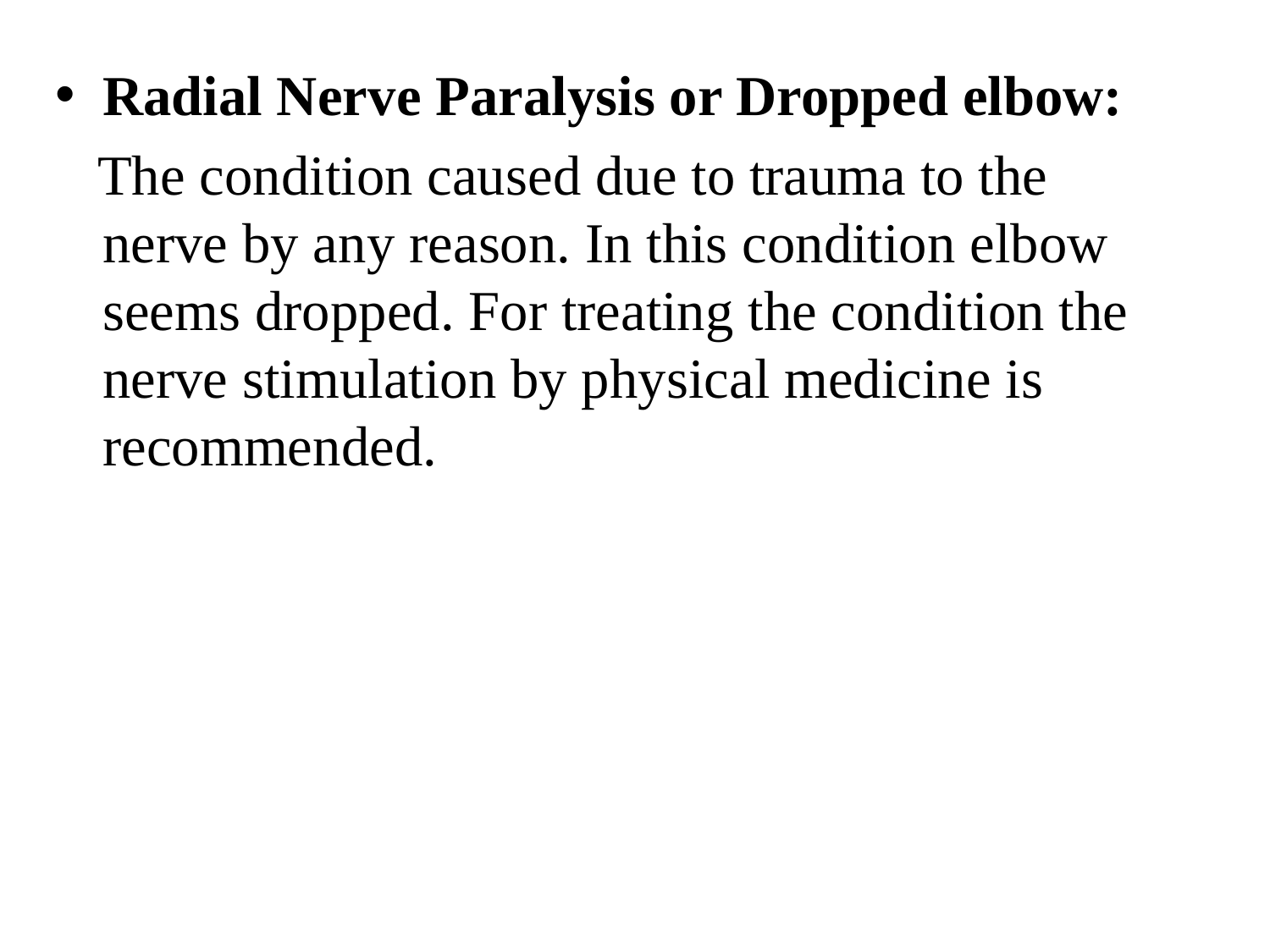

Radial Nerve Paralysis or Dropped elbow:
   The condition caused due to trauma to the nerve by any reason. In this condition elbow seems dropped. For treating the condition the nerve stimulation by physical medicine is recommended.